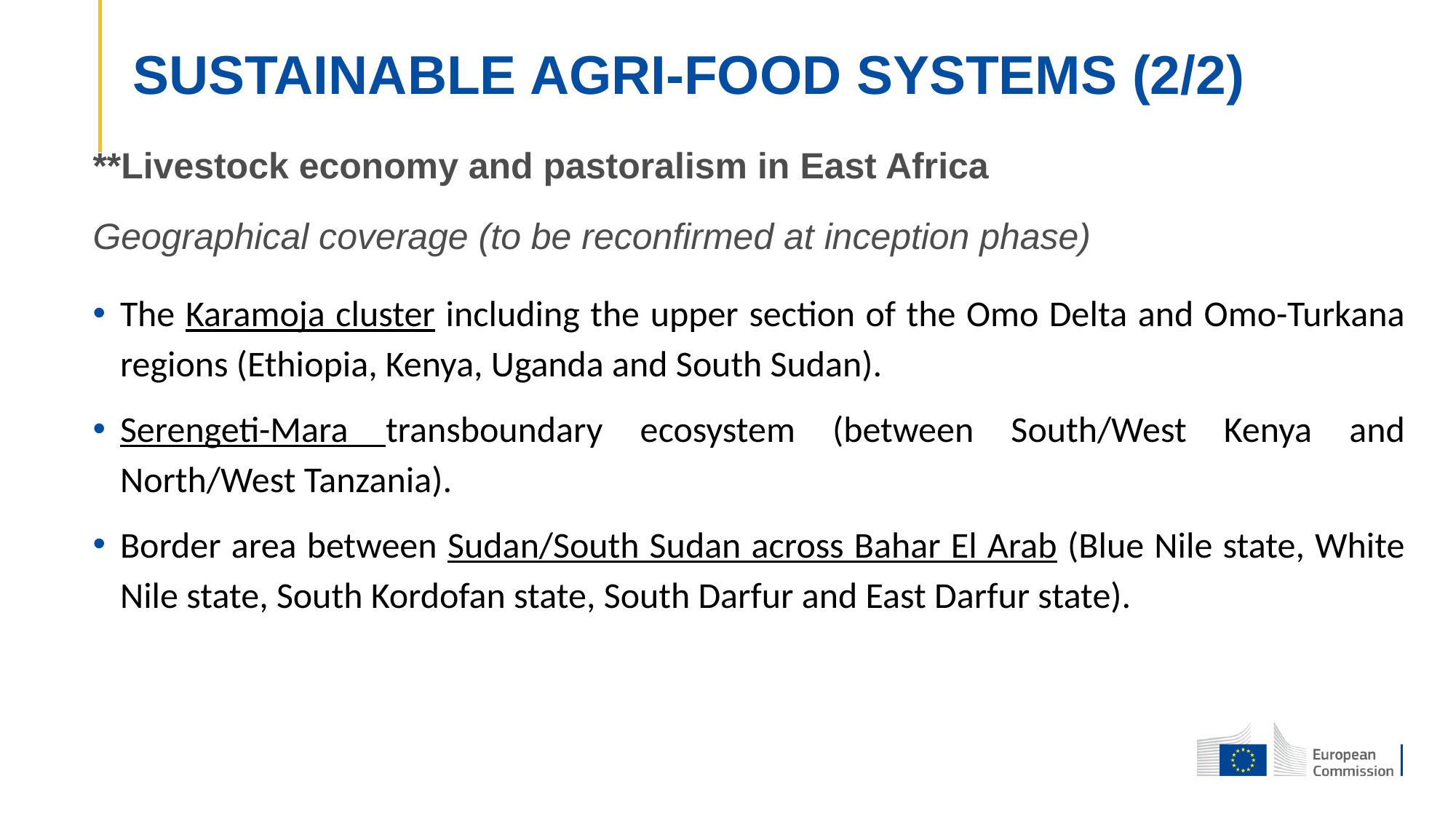

# SUSTAINABLE AGRI-FOOD SYSTEMS (2/2)
**Livestock economy and pastoralism in East Africa
Geographical coverage (to be reconfirmed at inception phase)
The Karamoja cluster including the upper section of the Omo Delta and Omo-Turkana regions (Ethiopia, Kenya, Uganda and South Sudan).
Serengeti-Mara transboundary ecosystem (between South/West Kenya and North/West Tanzania).
Border area between Sudan/South Sudan across Bahar El Arab (Blue Nile state, White Nile state, South Kordofan state, South Darfur and East Darfur state).